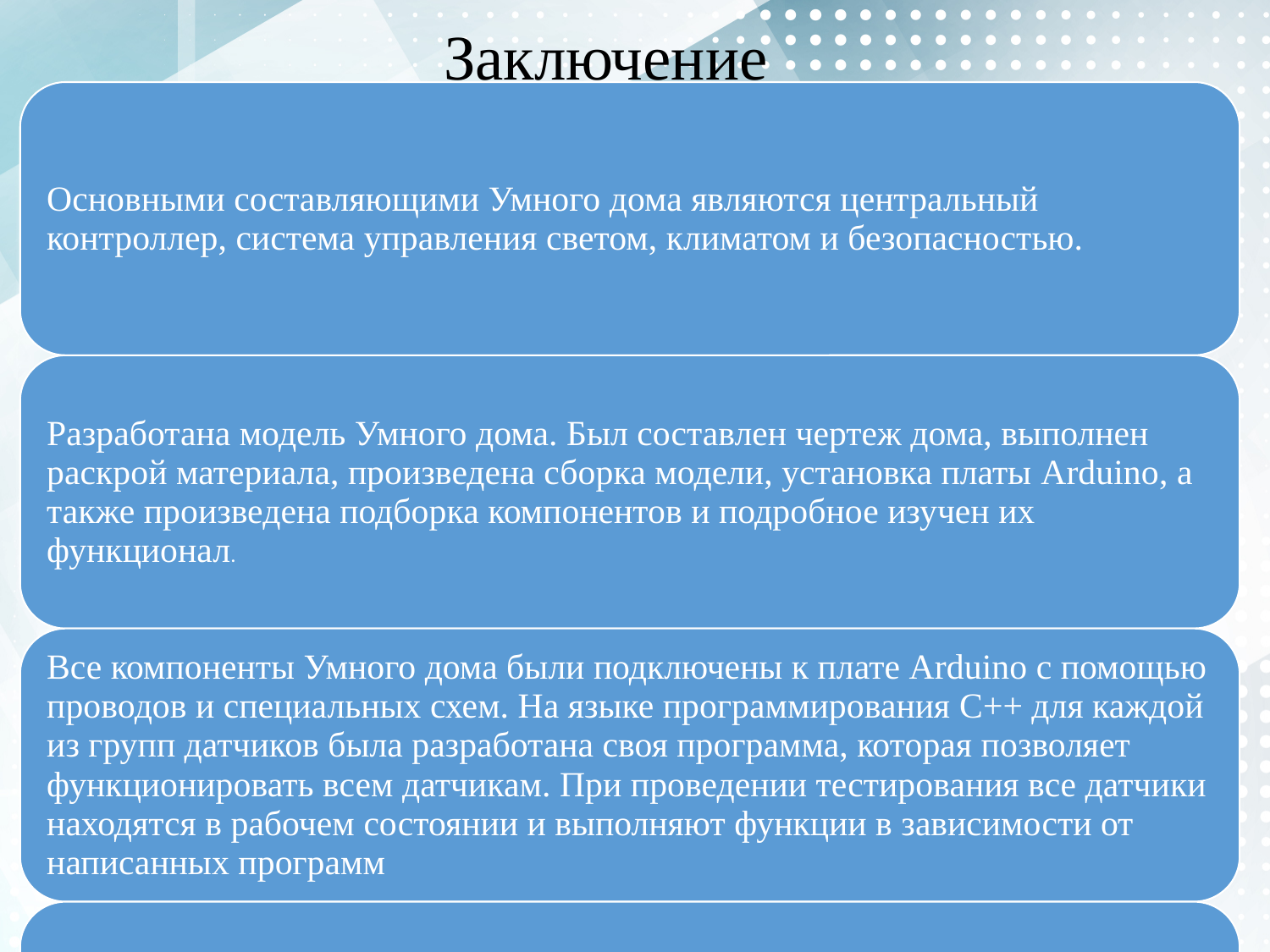

Заключение
Основными составляющими Умного дома являются центральный контроллер, система управления светом, климатом и безопасностью.
Разработана модель Умного дома. Был составлен чертеж дома, выполнен раскрой материала, произведена сборка модели, установка платы Arduino, а также произведена подборка компонентов и подробное изучен их функционал.
Все компоненты Умного дома были подключены к плате Arduino с помощью проводов и специальных схем. На языке программирования C++ для каждой из групп датчиков была разработана своя программа, которая позволяет функционировать всем датчикам. При проведении тестирования все датчики находятся в рабочем состоянии и выполняют функции в зависимости от написанных программ